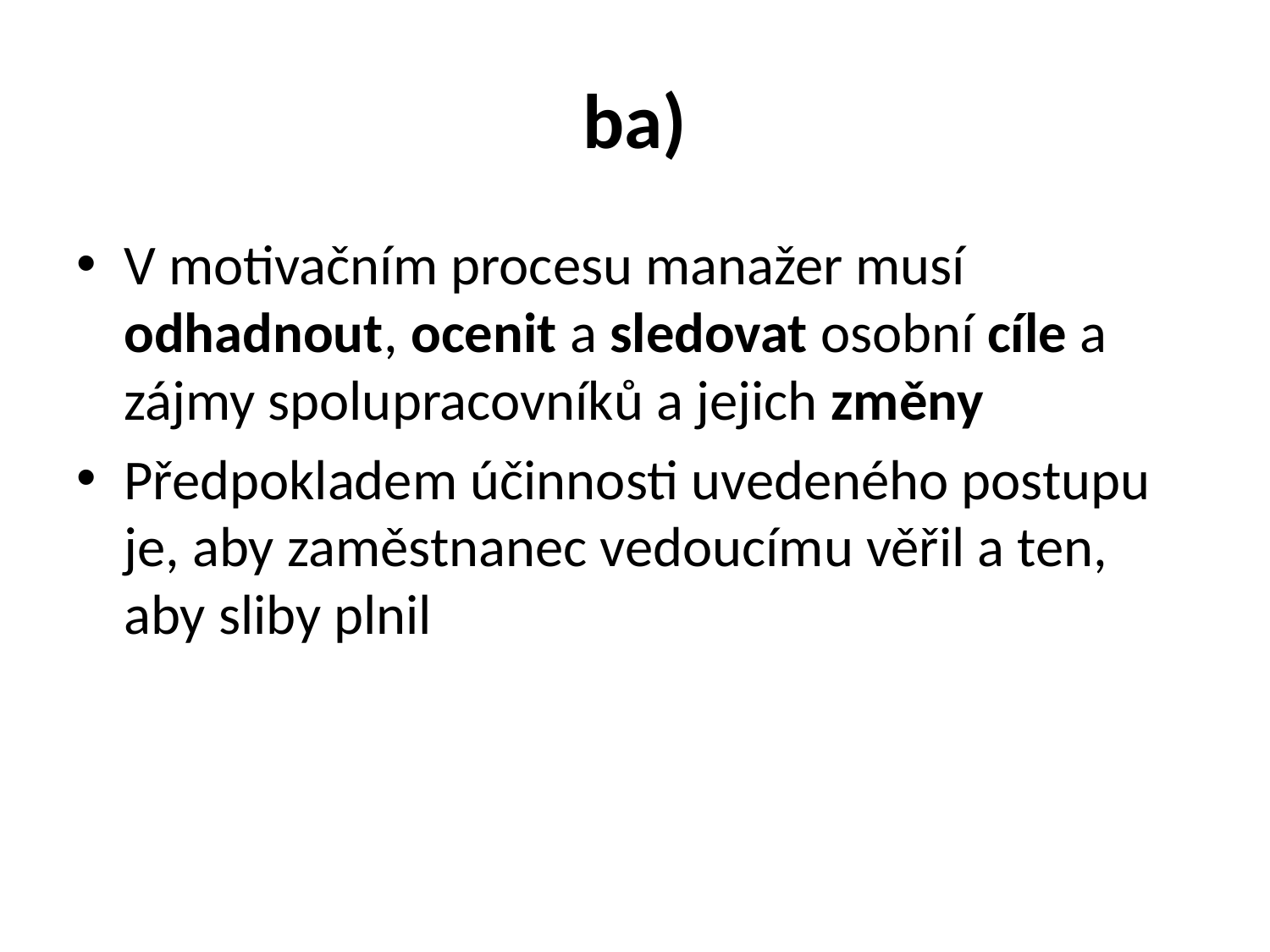

# ba)
V motivačním procesu manažer musí odhadnout, ocenit a sledovat osobní cíle a zájmy spolupracovníků a jejich změny
Předpokladem účinnosti uvedeného postupu je, aby zaměstnanec vedoucímu věřil a ten, aby sliby plnil